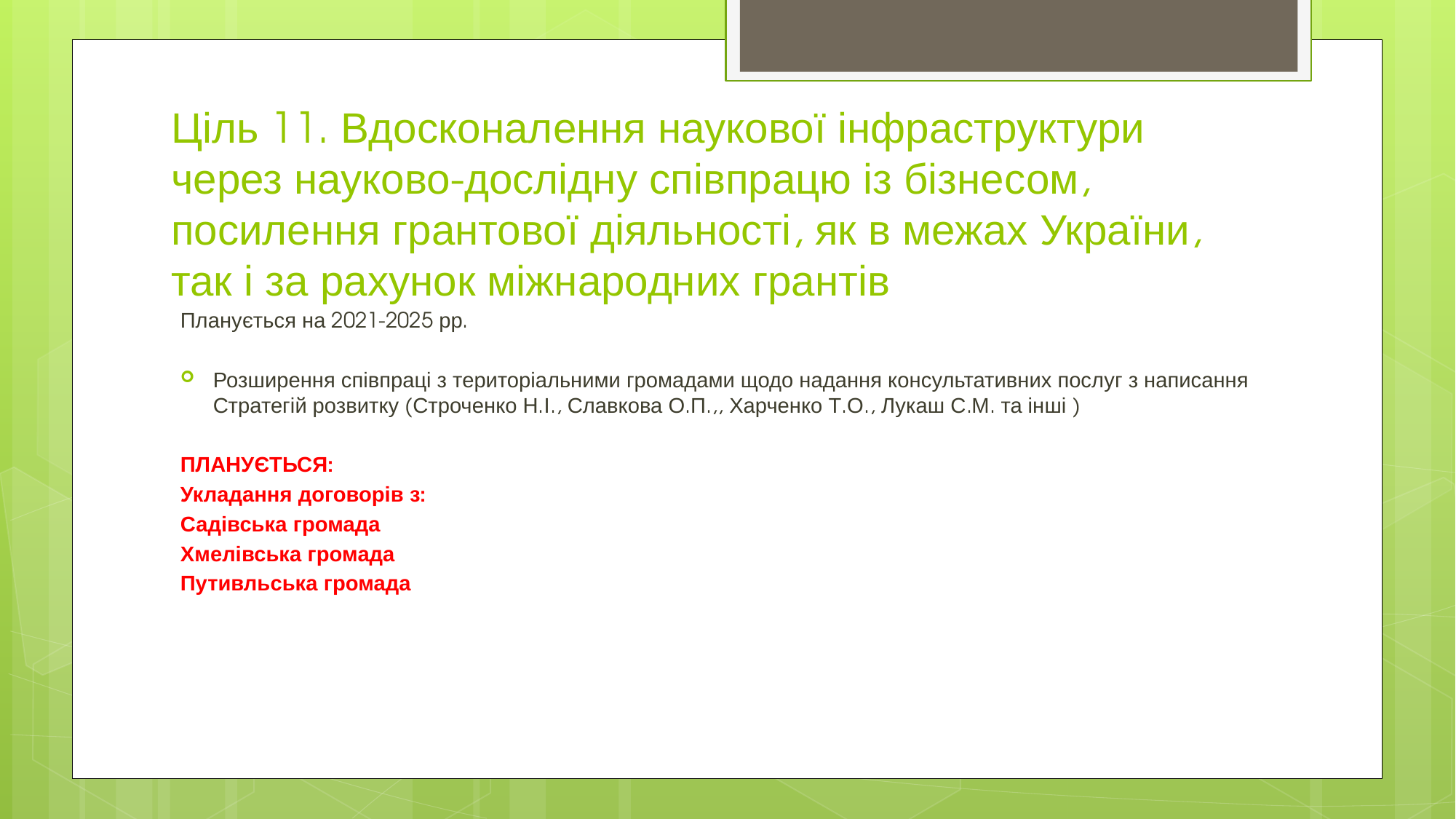

# Ціль 11. Вдосконалення наукової інфраструктури через науково-дослідну співпрацю із бізнесом, посилення грантової діяльності, як в межах України, так і за рахунок міжнародних грантів
Планується на 2021-2025 рр.

Розширення співпраці з територіальними громадами щодо надання консультативних послуг з написання Стратегій розвитку (Строченко Н.І., Славкова О.П.,, Харченко Т.О., Лукаш С.М. та інші )

ПЛАНУЄТЬСЯ:
Укладання договорів з:
Садівська громада
Хмелівська громада
Путивльська громада